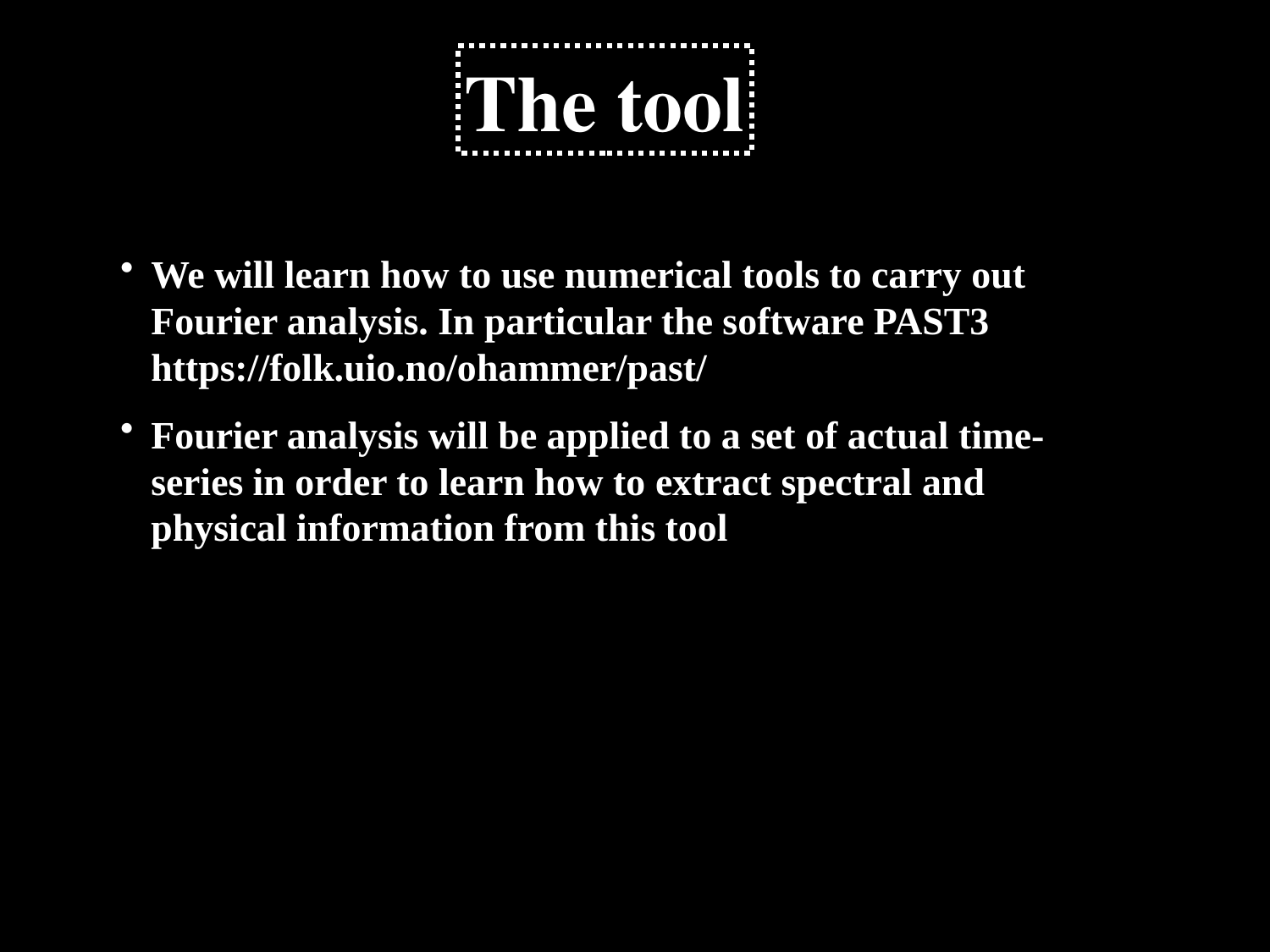

The tool
We will learn how to use numerical tools to carry out Fourier analysis. In particular the software PAST3 https://folk.uio.no/ohammer/past/
Fourier analysis will be applied to a set of actual time-series in order to learn how to extract spectral and physical information from this tool